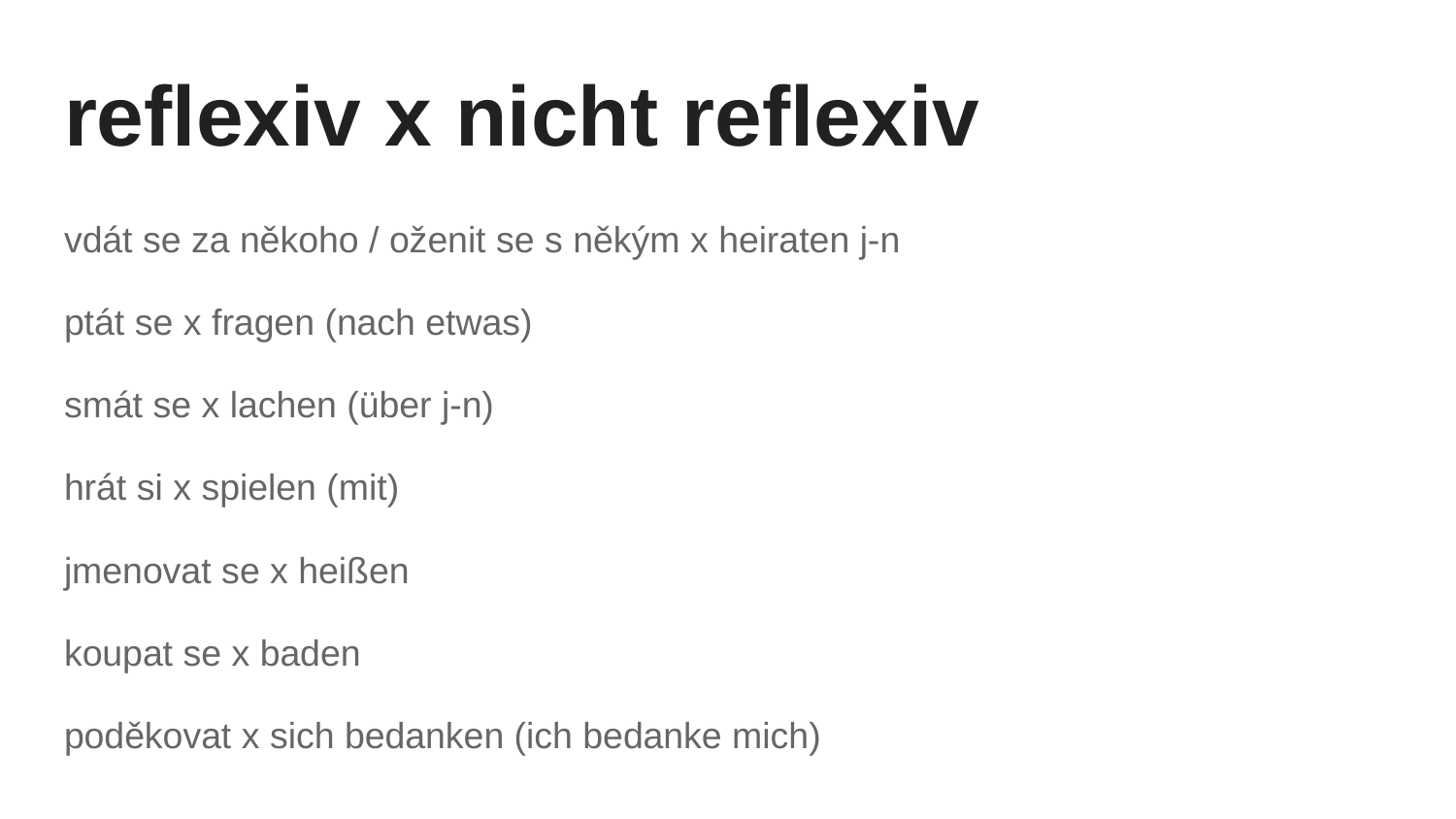

# reflexiv x nicht reflexiv
vdát se za někoho / oženit se s někým x heiraten j-n
ptát se x fragen (nach etwas)
smát se x lachen (über j-n)
hrát si x spielen (mit)
jmenovat se x heißen
koupat se x baden
poděkovat x sich bedanken (ich bedanke mich)